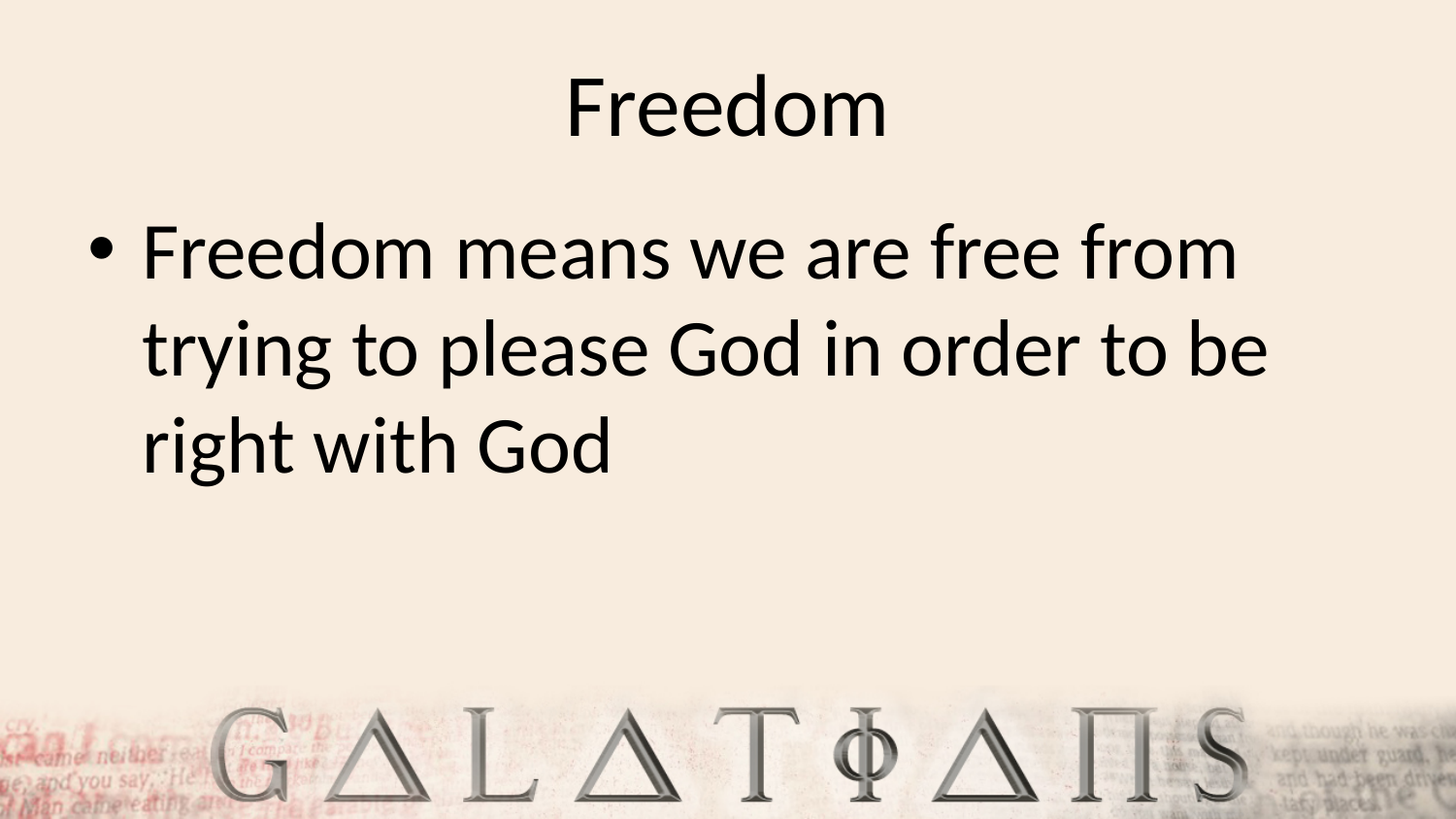

# Freedom
Freedom means we are free from trying to please God in order to be right with God